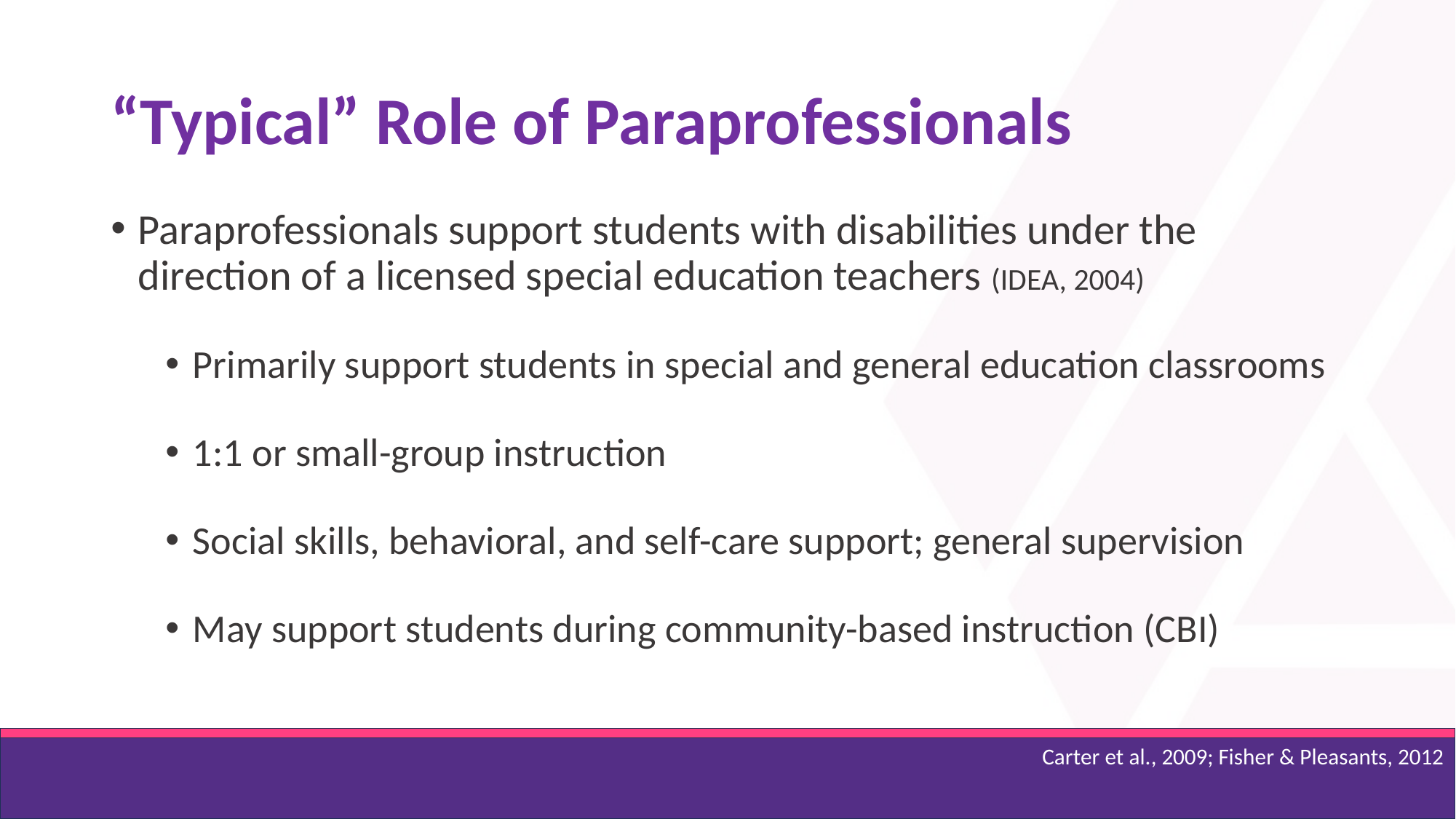

# “Typical” Role of Paraprofessionals
Paraprofessionals support students with disabilities under the direction of a licensed special education teachers (IDEA, 2004)

Primarily support students in special and general education classrooms

1:1 or small-group instruction

Social skills, behavioral, and self-care support; general supervision

May support students during community-based instruction (CBI)

Carter et al., 2009; Fisher & Pleasants, 2012